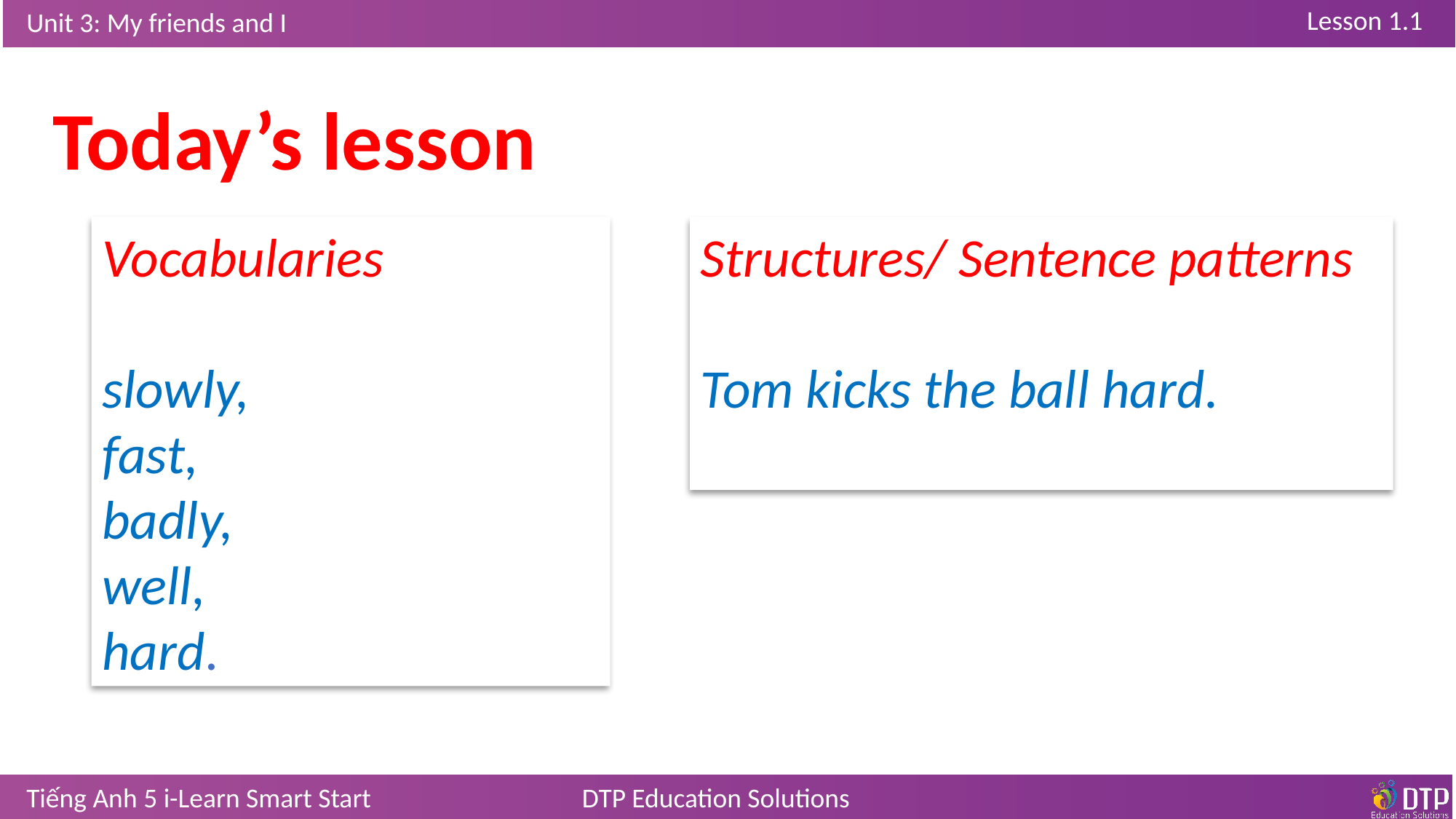

Today’s lesson
Vocabularies

slowly,
fast,
badly,
well,
hard.
Structures/ Sentence patterns

Tom kicks the ball hard.